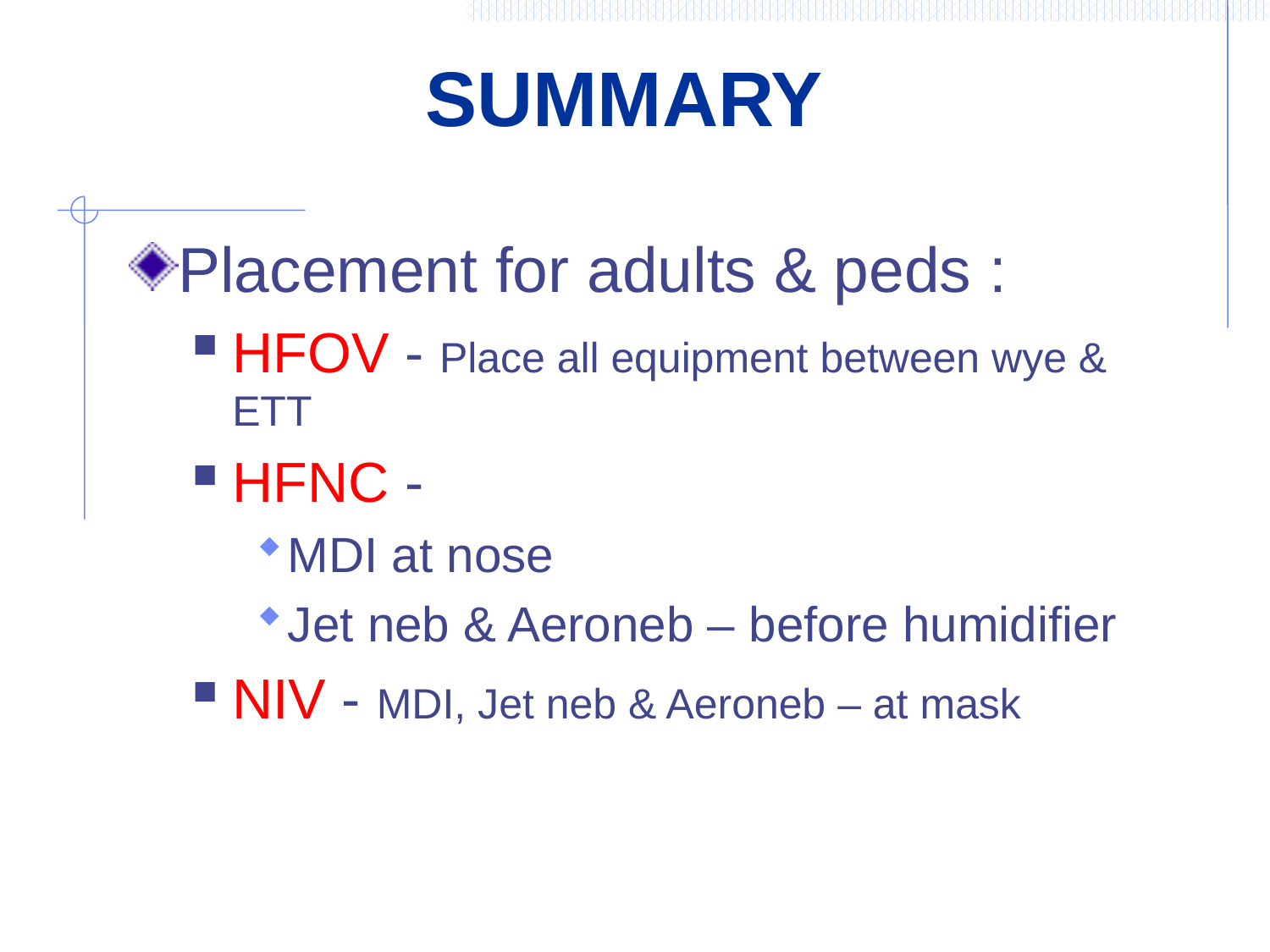

# SUMMARY
Placement for adults & peds :
HFOV - Place all equipment between wye & ETT
HFNC -
MDI at nose
Jet neb & Aeroneb – before humidifier
NIV - MDI, Jet neb & Aeroneb – at mask